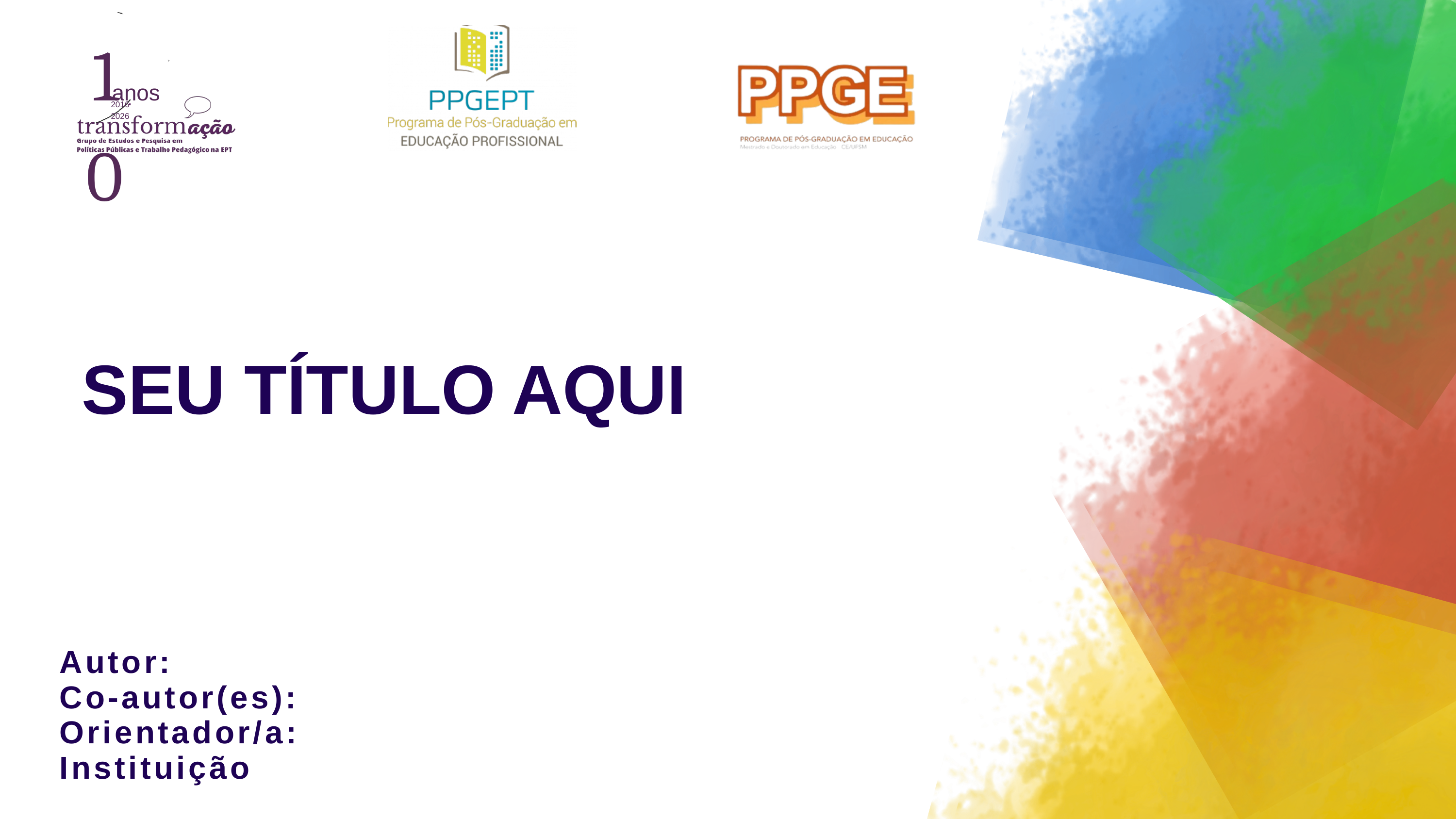

10

anos

2016  2026

SEU TÍTULO AQUI

Autor:
Co-autor(es):
Orientador/a:
Instituição